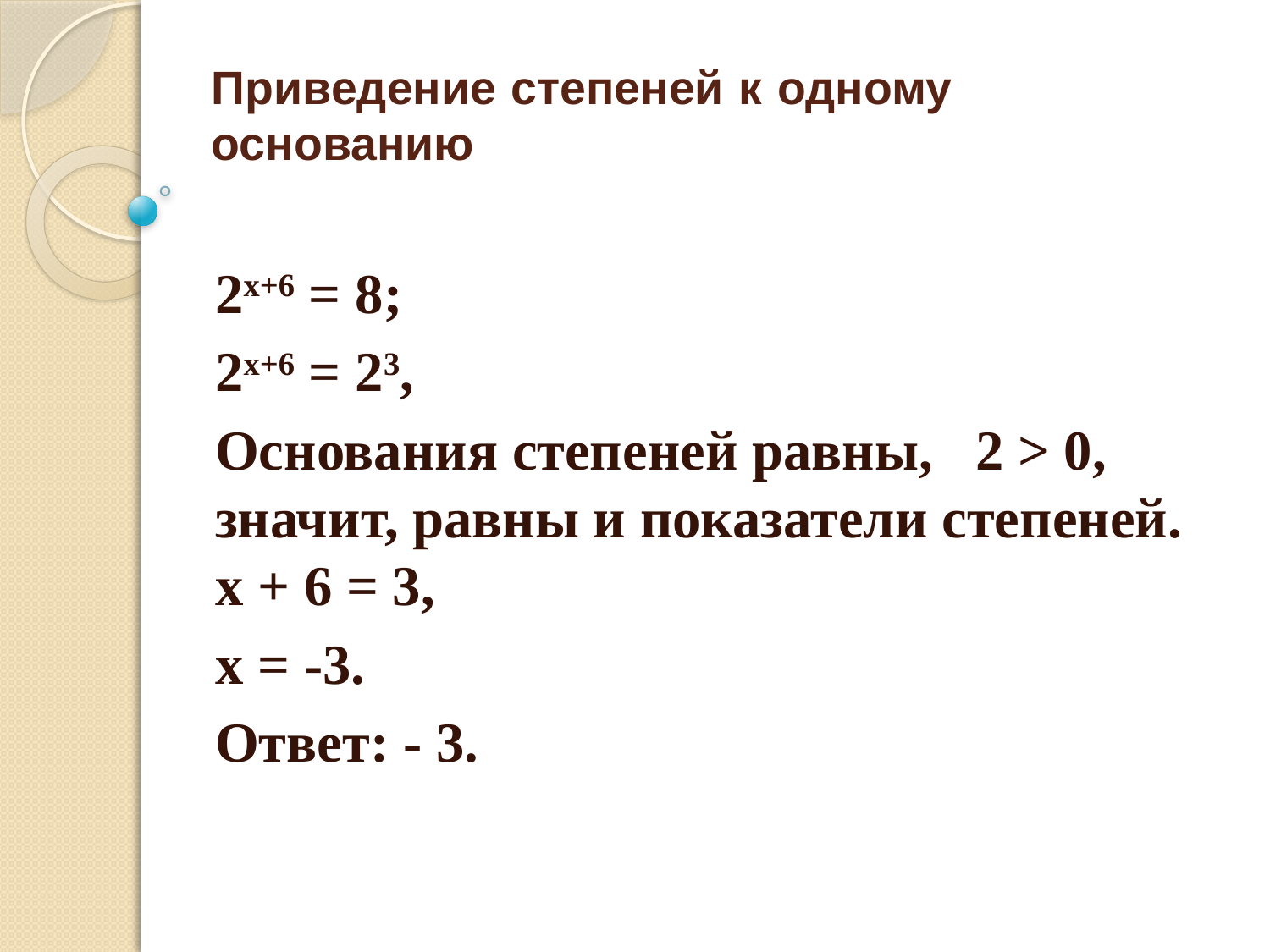

# Приведение степеней к одному основанию
2х+6 = 8;
2х+6 = 23,
Основания степеней равны,   2 > 0, значит, равны и показатели степеней. х + 6 = 3,
х = -3.
Ответ: - 3.